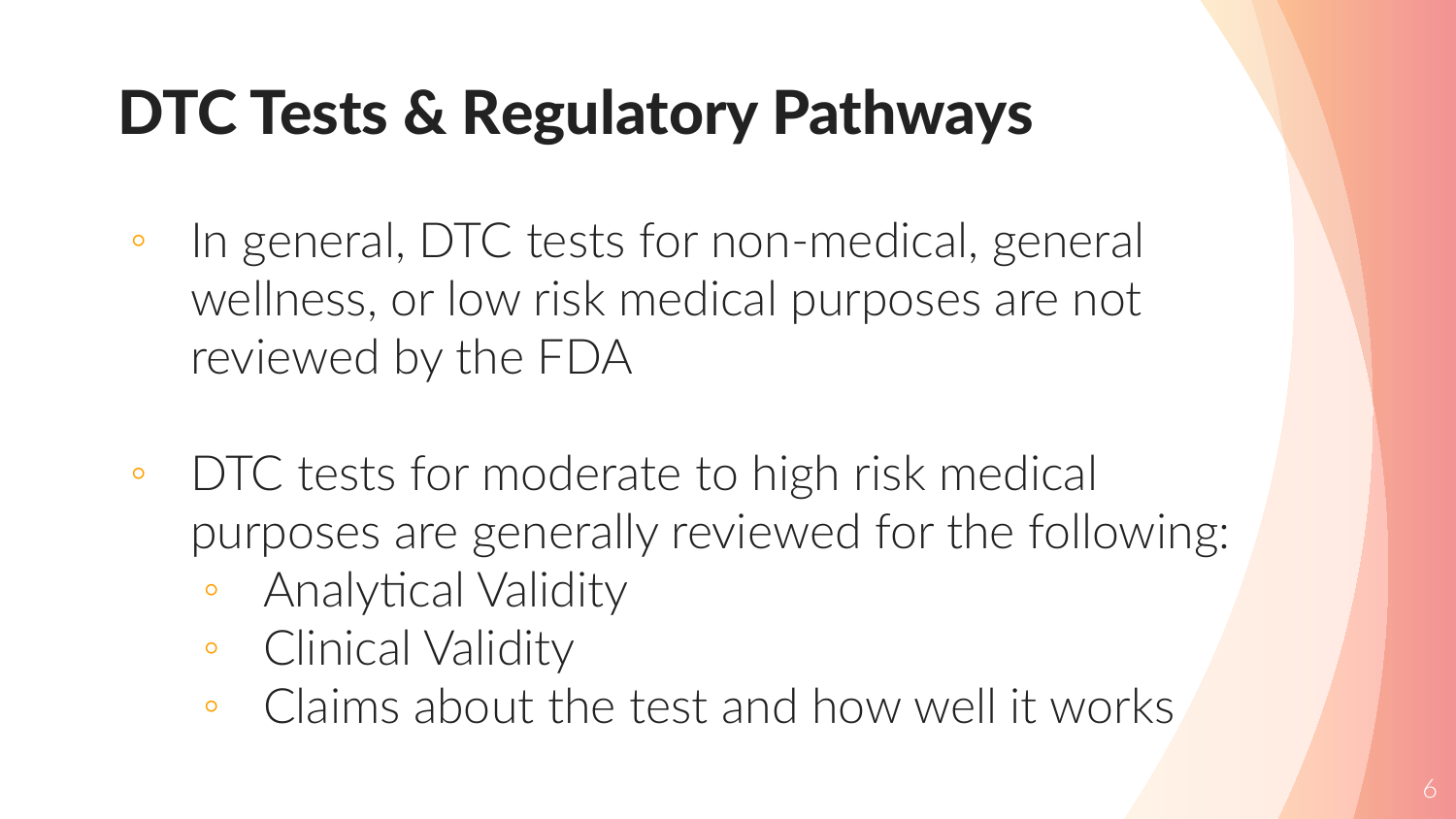

# DTC Tests & Regulatory Pathways
In general, DTC tests for non-medical, general wellness, or low risk medical purposes are not reviewed by the FDA

DTC tests for moderate to high risk medical purposes are generally reviewed for the following:
Analytical Validity
Clinical Validity
Claims about the test and how well it works
6